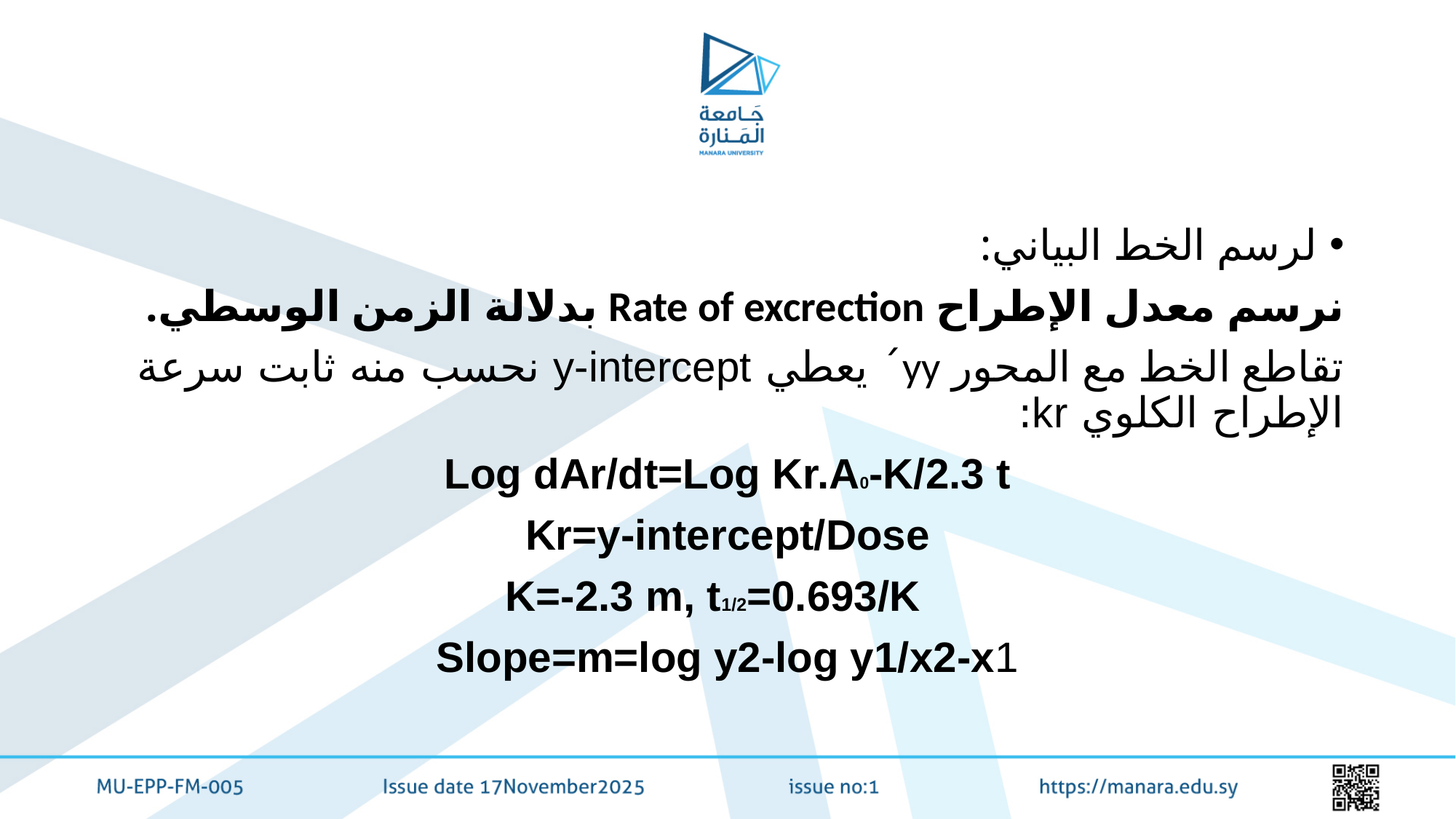

#
لرسم الخط البياني:
نرسم معدل الإطراح Rate of excrection بدلالة الزمن الوسطي.
تقاطع الخط مع المحور yy´ يعطي y-intercept نحسب منه ثابت سرعة الإطراح الكلوي kr:
Log dAr/dt=Log Kr.A0-K/2.3 t
Kr=y-intercept/Dose
  K=-2.3 m, t1/2=0.693/K
Slope=m=log y2-log y1/x2-x1